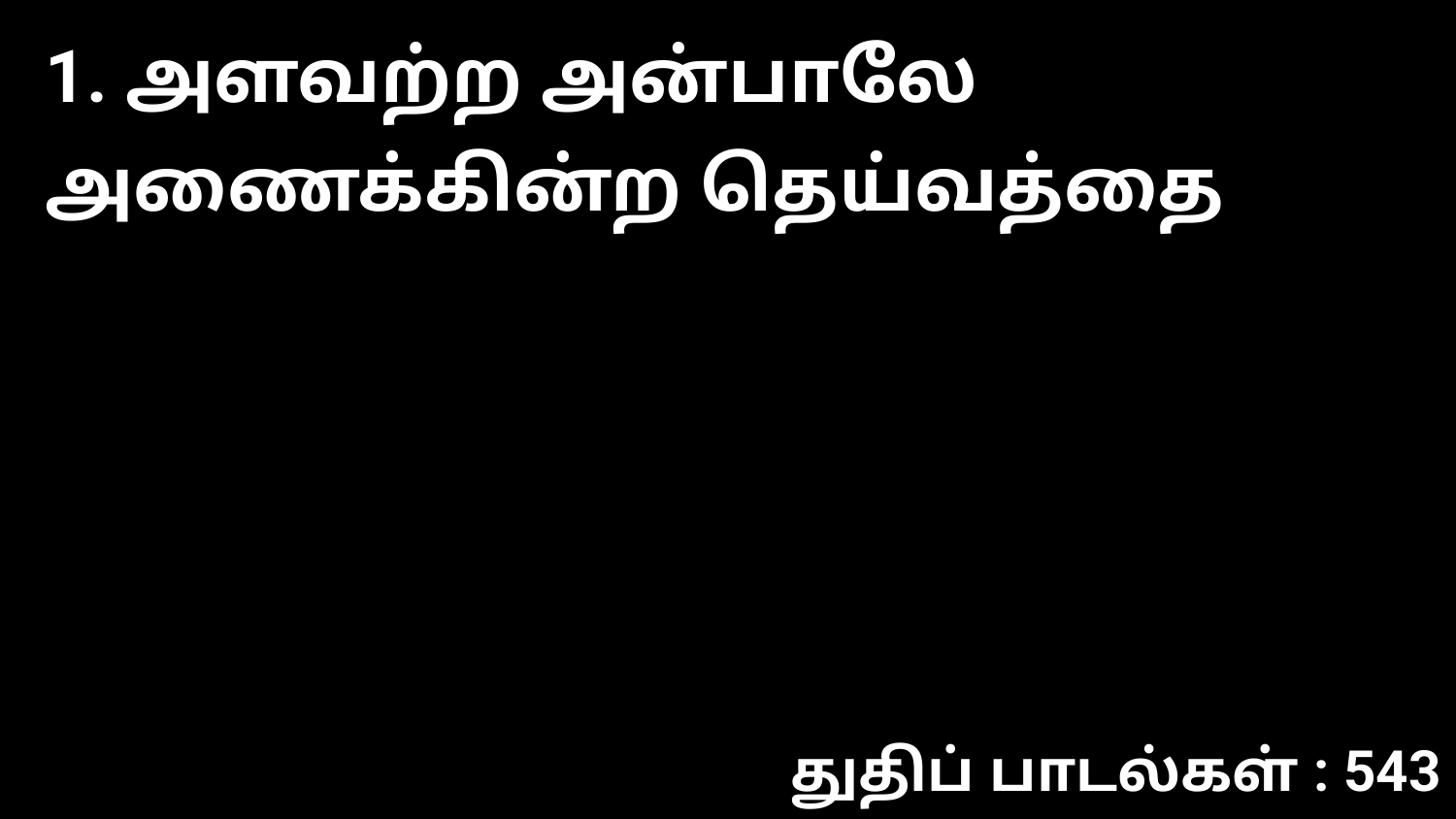

1. அளவற்ற அன்பாலே அணைக்கின்ற தெய்வத்தை
துதிப் பாடல்கள் : 543